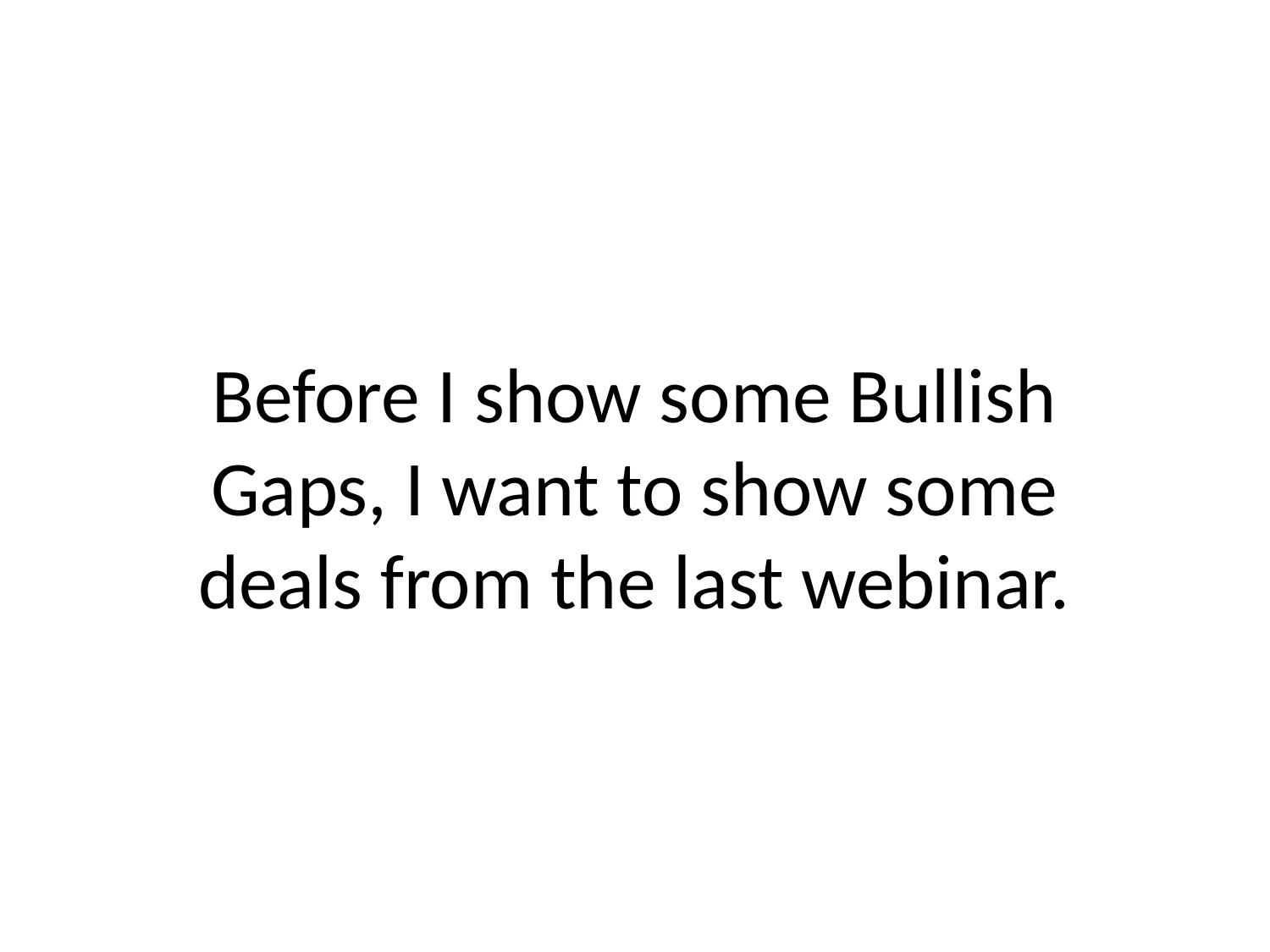

# Before I show some Bullish Gaps, I want to show some deals from the last webinar.